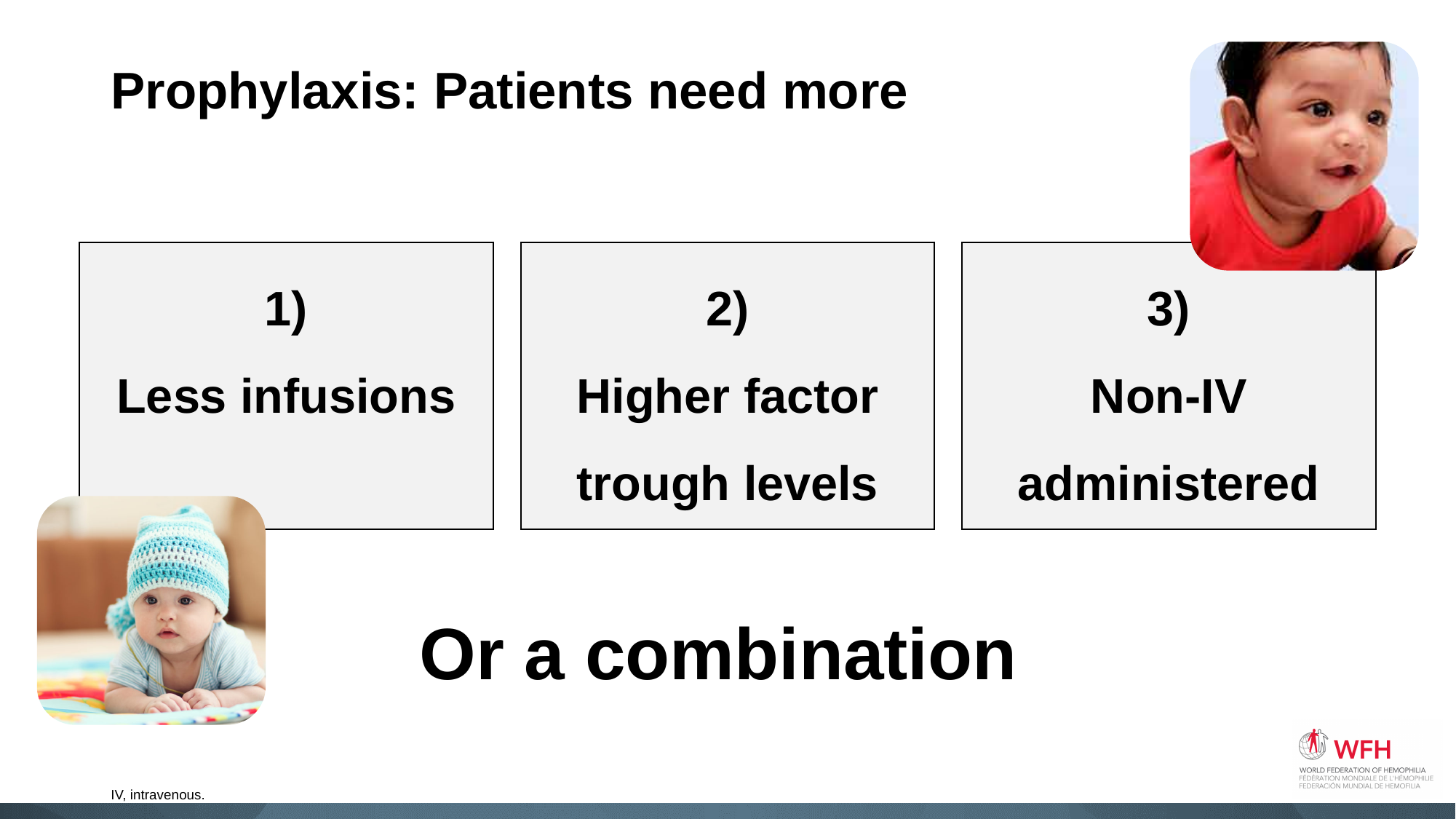

# Prophylaxis: Patients need more

1)
Less infusions
2)
Higher factor trough levels
3)
Non-IV administered

Or a combination
IV, intravenous.